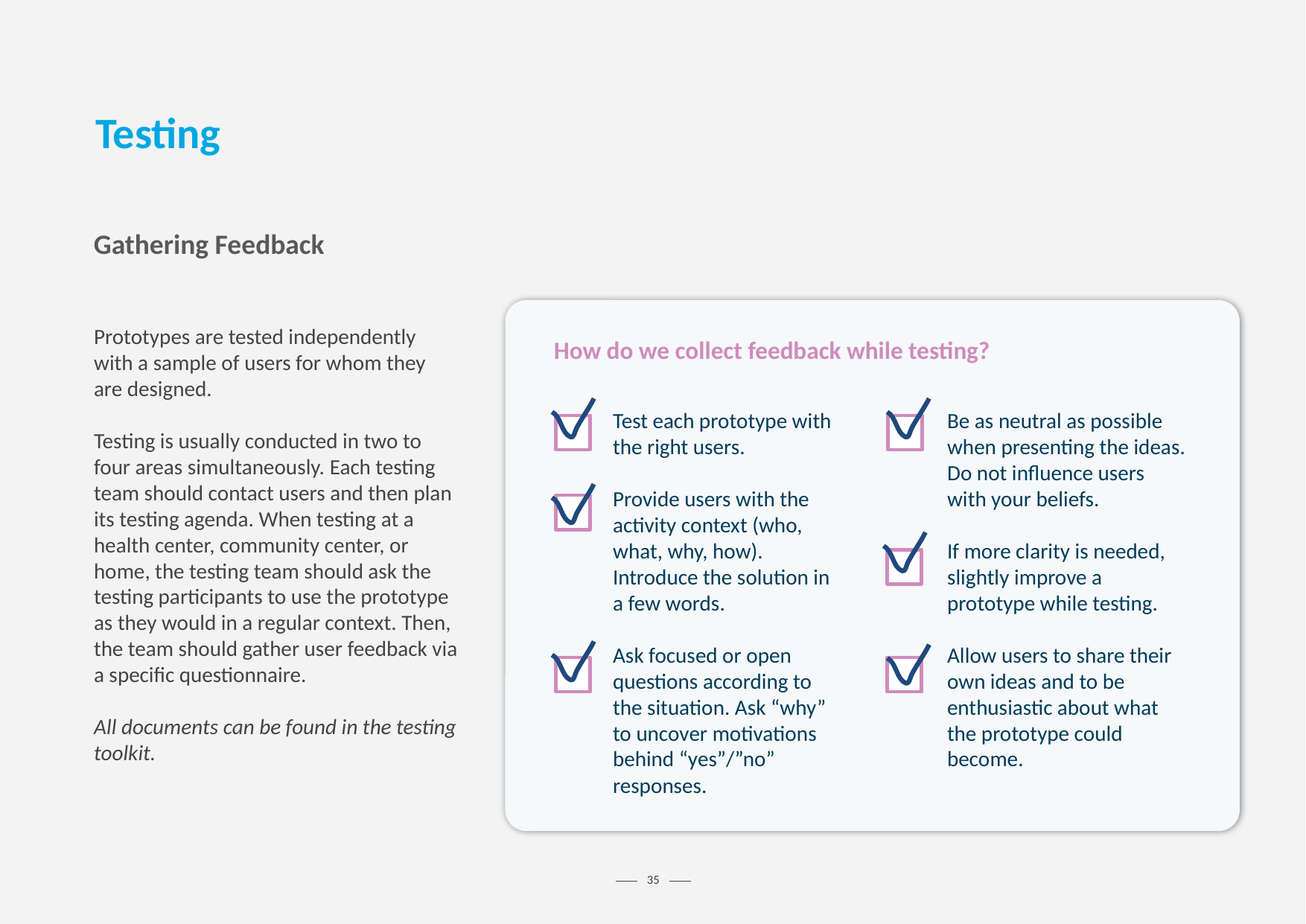

Testing
Gathering Feedback

Prototypes are tested independently with a sample of users for whom they are designed.
Testing is usually conducted in two to four areas simultaneously. Each testing team should contact users and then plan its testing agenda. When testing at a health center, community center, or home, the testing team should ask the testing participants to use the prototype as they would in a regular context. Then, the team should gather user feedback via a specific questionnaire.
All documents can be found in the testing toolkit.
How do we collect feedback while testing?
Test each prototype with the right users.

Provide users with the activity context (who, what, why, how). Introduce the solution in a few words.

Ask focused or open questions according to the situation. Ask “why” to uncover motivations behind “yes”/”no” responses.
Be as neutral as possible when presenting the ideas. Do not influence users with your beliefs.

If more clarity is needed, slightly improve a prototype while testing.

Allow users to share their own ideas and to be enthusiastic about what the prototype could become.